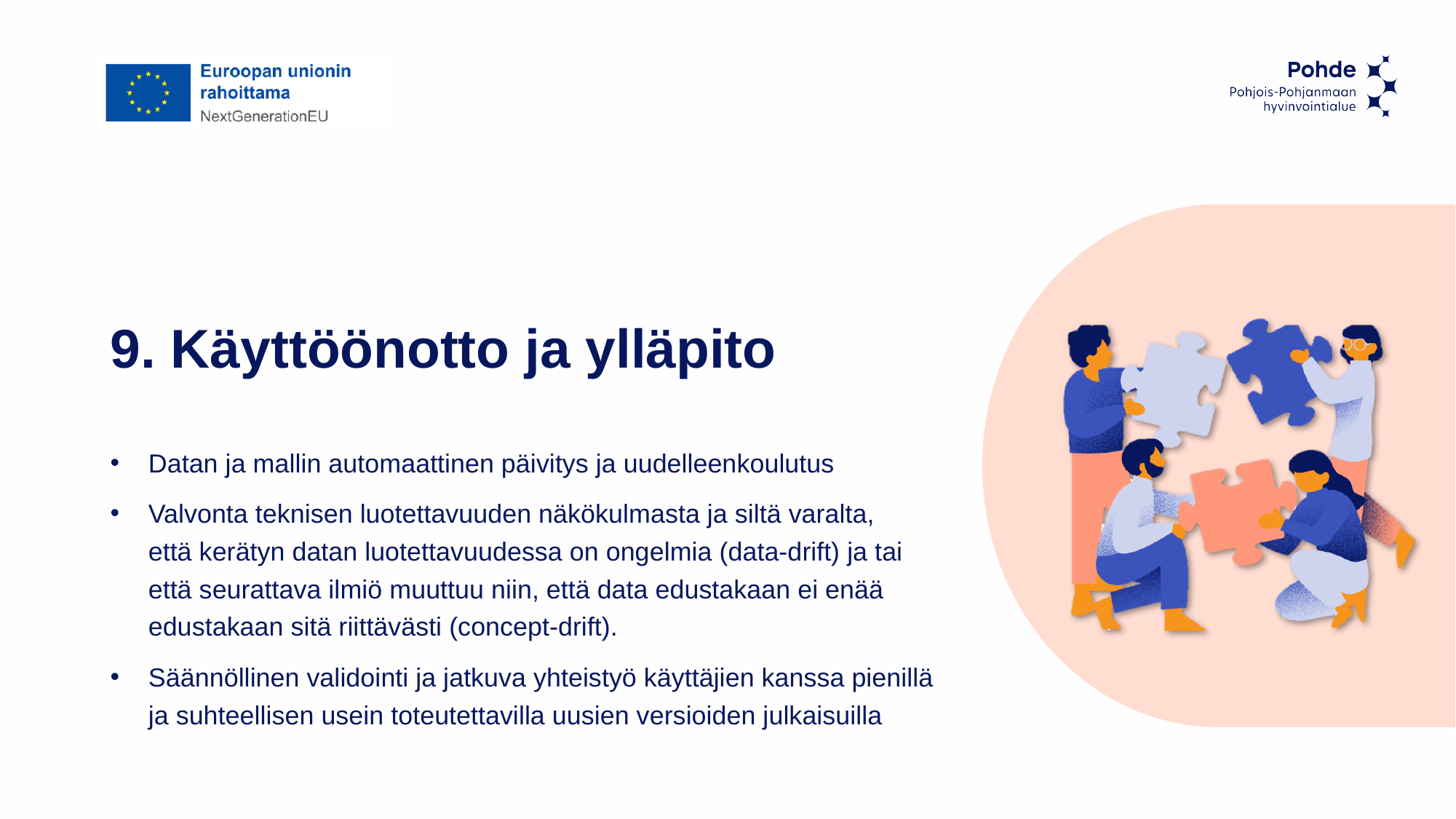

# 9. Käyttöönotto ja ylläpito

Datan ja mallin automaattinen päivitys ja uudelleenkoulutus
Valvonta teknisen luotettavuuden näkökulmasta ja siltä varalta, että kerätyn datan luotettavuudessa on ongelmia (data-drift) ja tai että seurattava ilmiö muuttuu niin, että data edustakaan ei enää edustakaan sitä riittävästi (concept‑drift).
Säännöllinen validointi ja jatkuva yhteistyö käyttäjien kanssa pienillä ja suhteellisen usein toteutettavilla uusien versioiden julkaisuilla